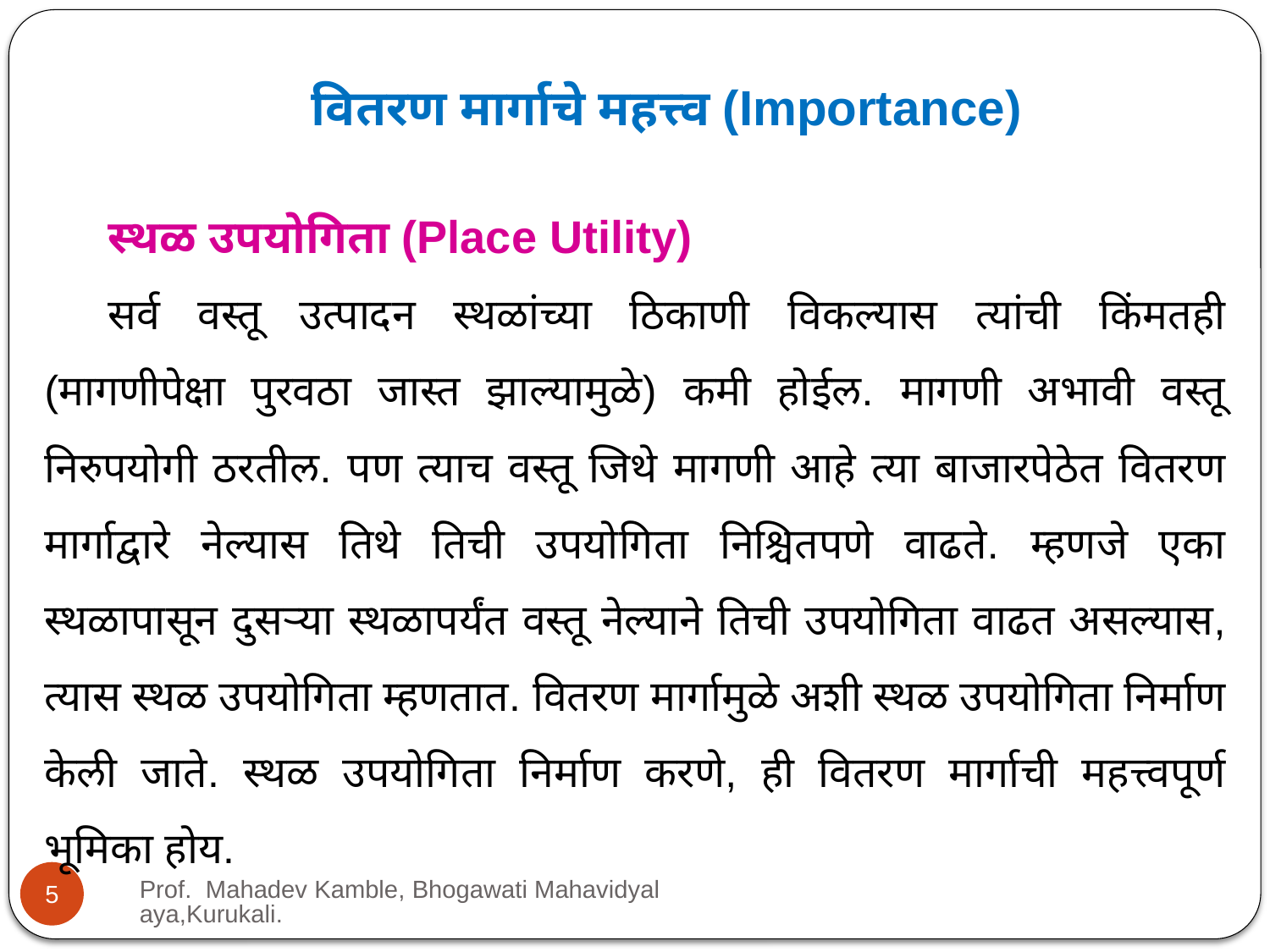

वितरण मार्गाचे महत्त्व (Importance)

स्थळ उपयोगिता (Place Utility)
सर्व वस्तू उत्पादन स्थळांच्या ठिकाणी विकल्यास त्यांची किंमतही (मागणीपेक्षा पुरवठा जास्त झाल्यामुळे) कमी होईल. मागणी अभावी वस्तू निरुपयोगी ठरतील. पण त्याच वस्तू जिथे मागणी आहे त्या बाजारपेठेत वितरण मार्गाद्वारे नेल्यास तिथे तिची उपयोगिता निश्चितपणे वाढते. म्हणजे एका स्थळापासून दुसऱ्या स्थळापर्यंत वस्तू नेल्याने तिची उपयोगिता वाढत असल्यास, त्यास स्थळ उपयोगिता म्हणतात. वितरण मार्गामुळे अशी स्थळ उपयोगिता निर्माण केली जाते. स्थळ उपयोगिता निर्माण करणे, ही वितरण मार्गाची महत्त्वपूर्ण भूमिका होय.
Prof.  Mahadev Kamble, Bhogawati Mahavidyalaya,Kurukali.
5